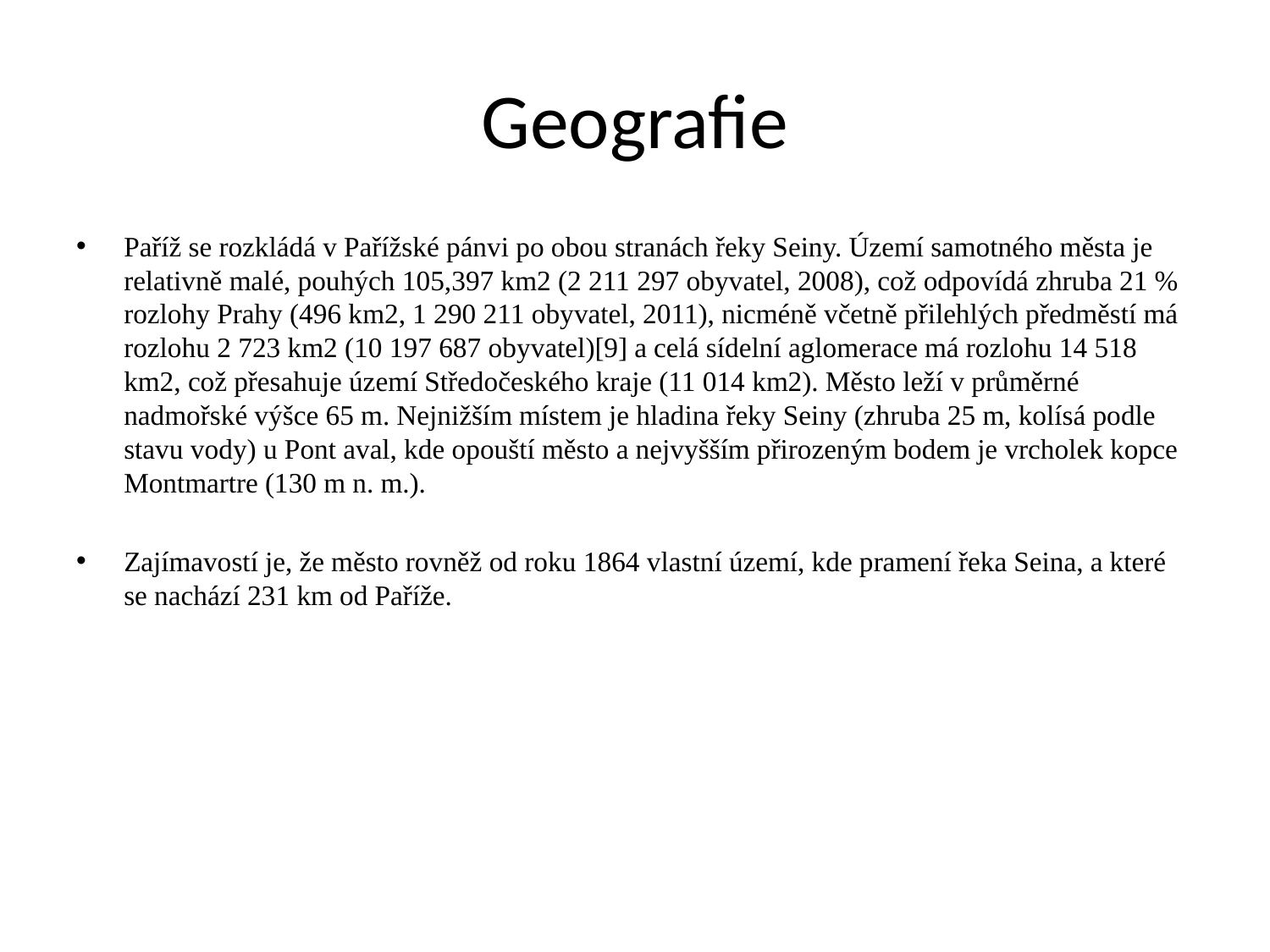

# Geografie
Paříž se rozkládá v Pařížské pánvi po obou stranách řeky Seiny. Území samotného města je relativně malé, pouhých 105,397 km2 (2 211 297 obyvatel, 2008), což odpovídá zhruba 21 % rozlohy Prahy (496 km2, 1 290 211 obyvatel, 2011), nicméně včetně přilehlých předměstí má rozlohu 2 723 km2 (10 197 687 obyvatel)[9] a celá sídelní aglomerace má rozlohu 14 518 km2, což přesahuje území Středočeského kraje (11 014 km2). Město leží v průměrné nadmořské výšce 65 m. Nejnižším místem je hladina řeky Seiny (zhruba 25 m, kolísá podle stavu vody) u Pont aval, kde opouští město a nejvyšším přirozeným bodem je vrcholek kopce Montmartre (130 m n. m.).

Zajímavostí je, že město rovněž od roku 1864 vlastní území, kde pramení řeka Seina, a které se nachází 231 km od Paříže.